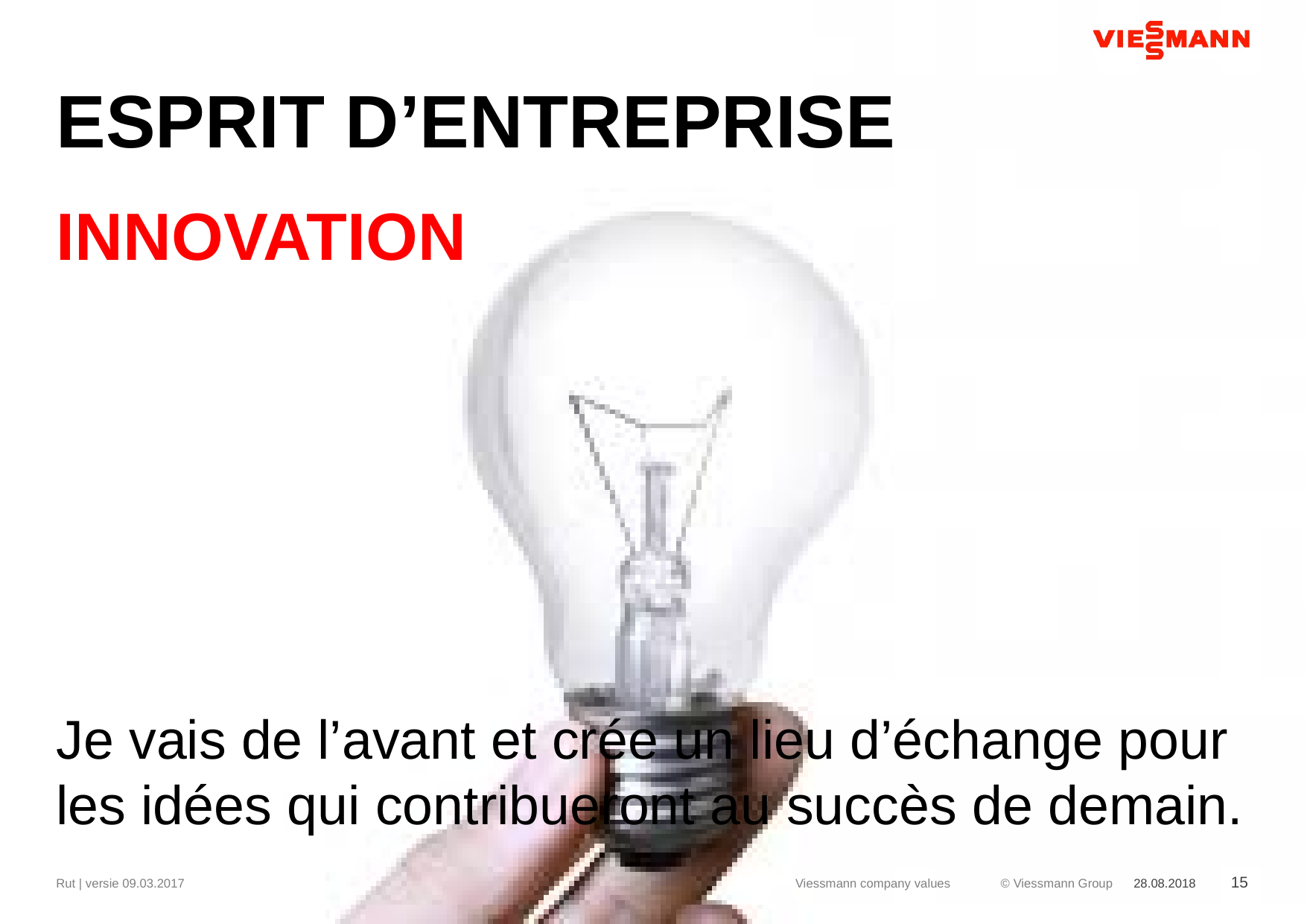

# ESPRIT D’ENTREPRISE
INNOVATION

Je vais de l’avant et crée un lieu d’échange pour les idées qui contribueront au succès de demain.

Rut | versie 09.03.2017
Viessmann company values
28.08.2018
15